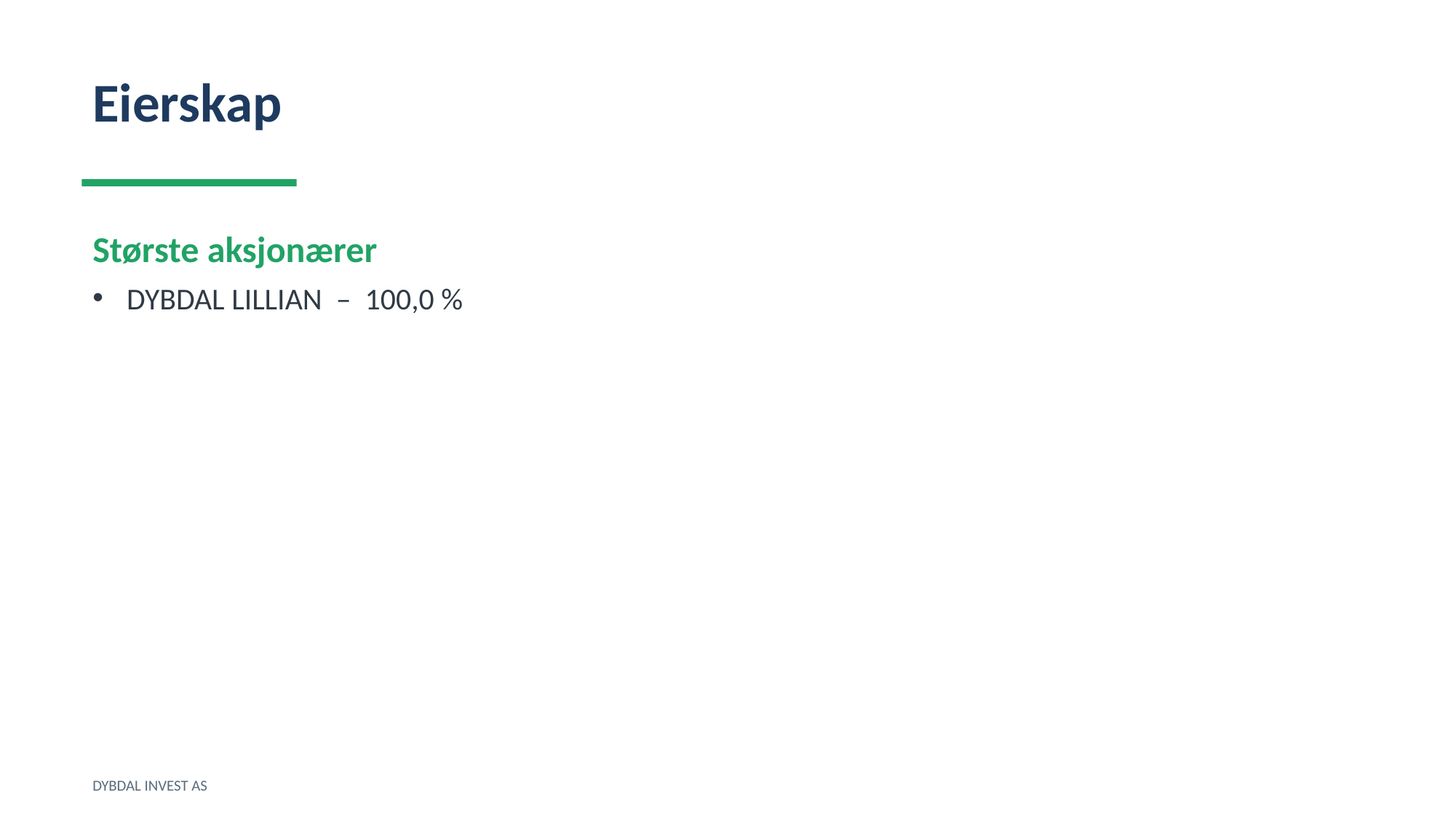

Eierskap

Største aksjonærer
DYBDAL LILLIAN  –  100,0 %
DYBDAL INVEST AS